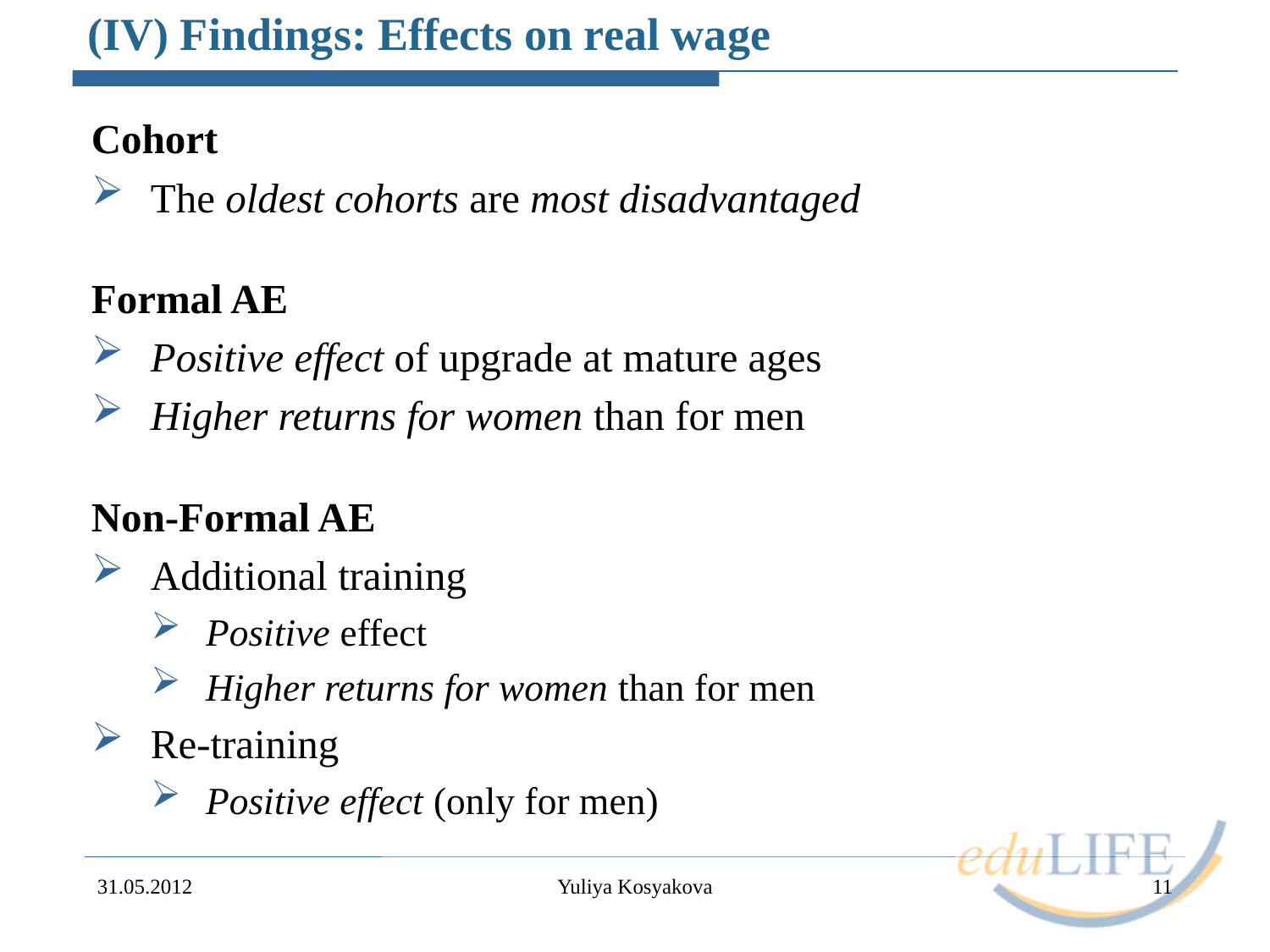

# (IV) Findings: Effects on real wage
Cohort
The oldest cohorts are most disadvantaged

Formal AE
Positive effect of upgrade at mature ages
Higher returns for women than for men

Non-Formal AE
Additional training
Positive effect
Higher returns for women than for men
Re-training
Positive effect (only for men)
31.05.2012
Yuliya Kosyakova
11